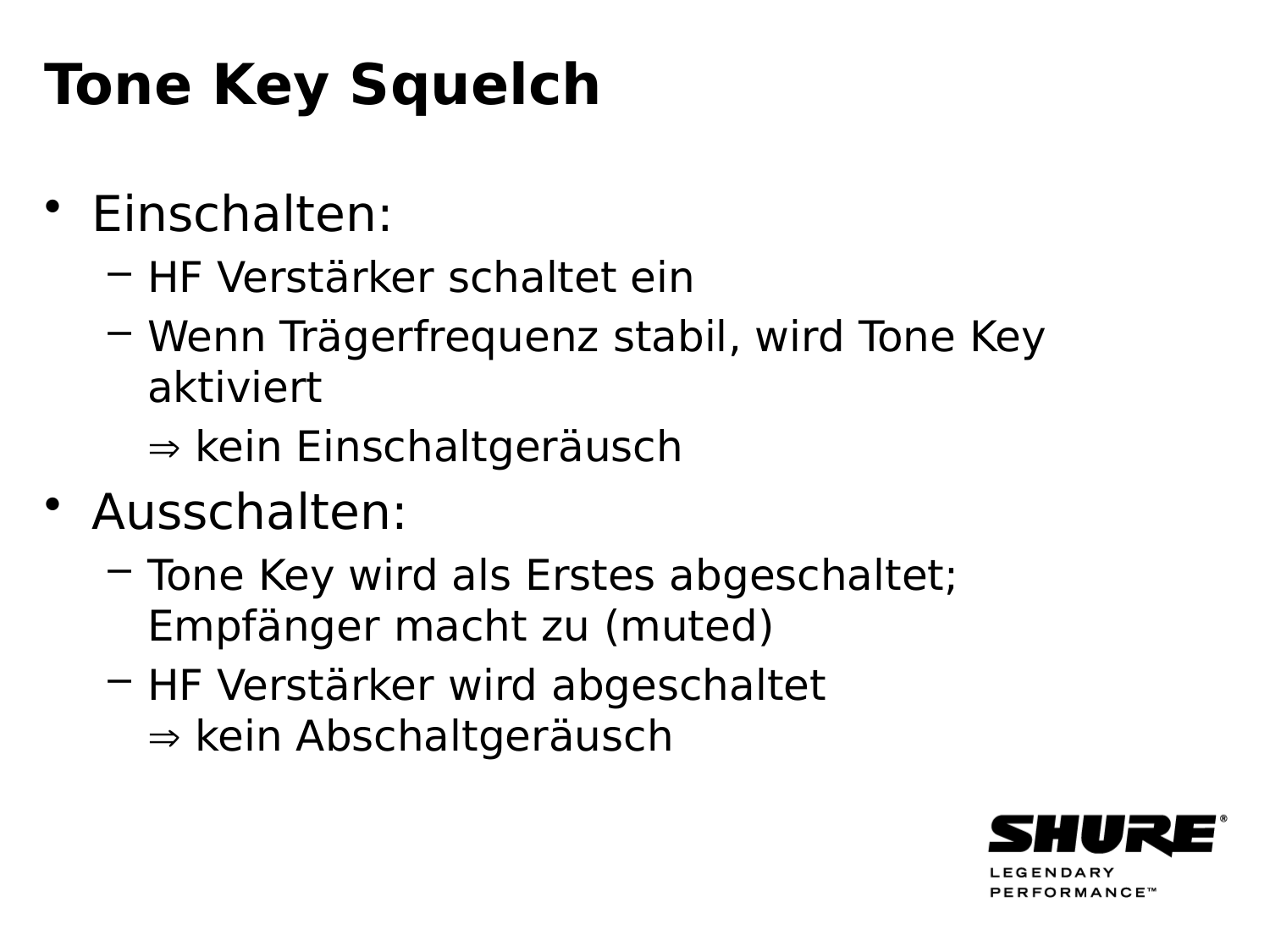

# Tone Key Squelch
Einschalten:
HF Verstärker schaltet ein
Wenn Trägerfrequenz stabil, wird Tone Key aktiviert
	⇒ kein Einschaltgeräusch
Ausschalten:
Tone Key wird als Erstes abgeschaltet; Empfänger macht zu (muted)
HF Verstärker wird abgeschaltet
⇒ kein Abschaltgeräusch